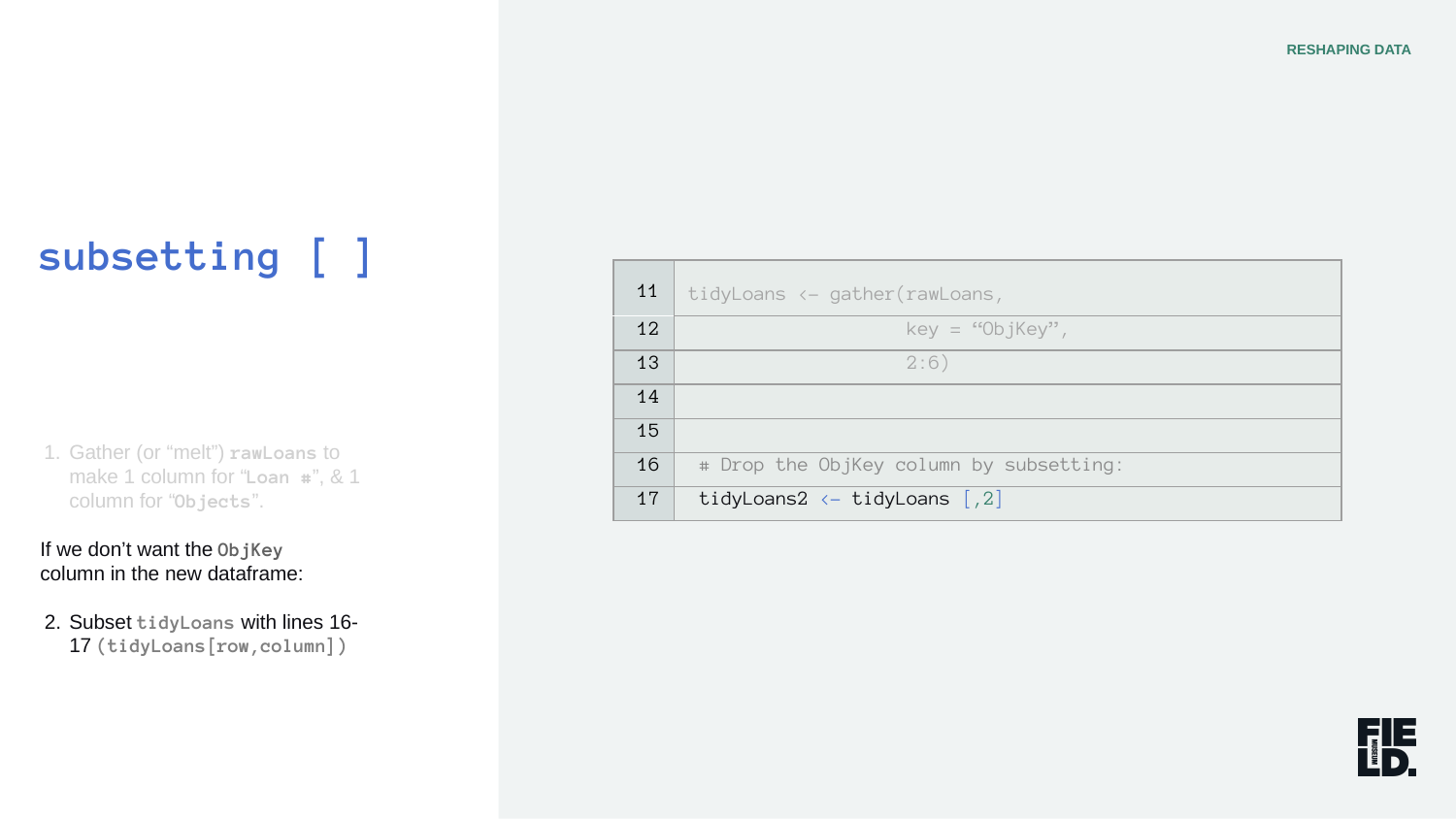

RESHAPING DATA
subsetting [ ]
| 11 | tidyLoans <- gather(rawLoans, |
| --- | --- |
| 12 | key = “ObjKey”, |
| 13 | 2:6) |
| 14 |  |
| 15 |  |
| 16 | # Drop the ObjKey column by subsetting: |
| 17 | tidyLoans2 <- tidyLoans [,2] |
Gather (or “melt”) rawLoans to make 1 column for “Loan #”, & 1 column for “Objects”.

If we don’t want the ObjKey
column in the new dataframe:
Subset tidyLoans with lines 16-17 (tidyLoans[row,column])